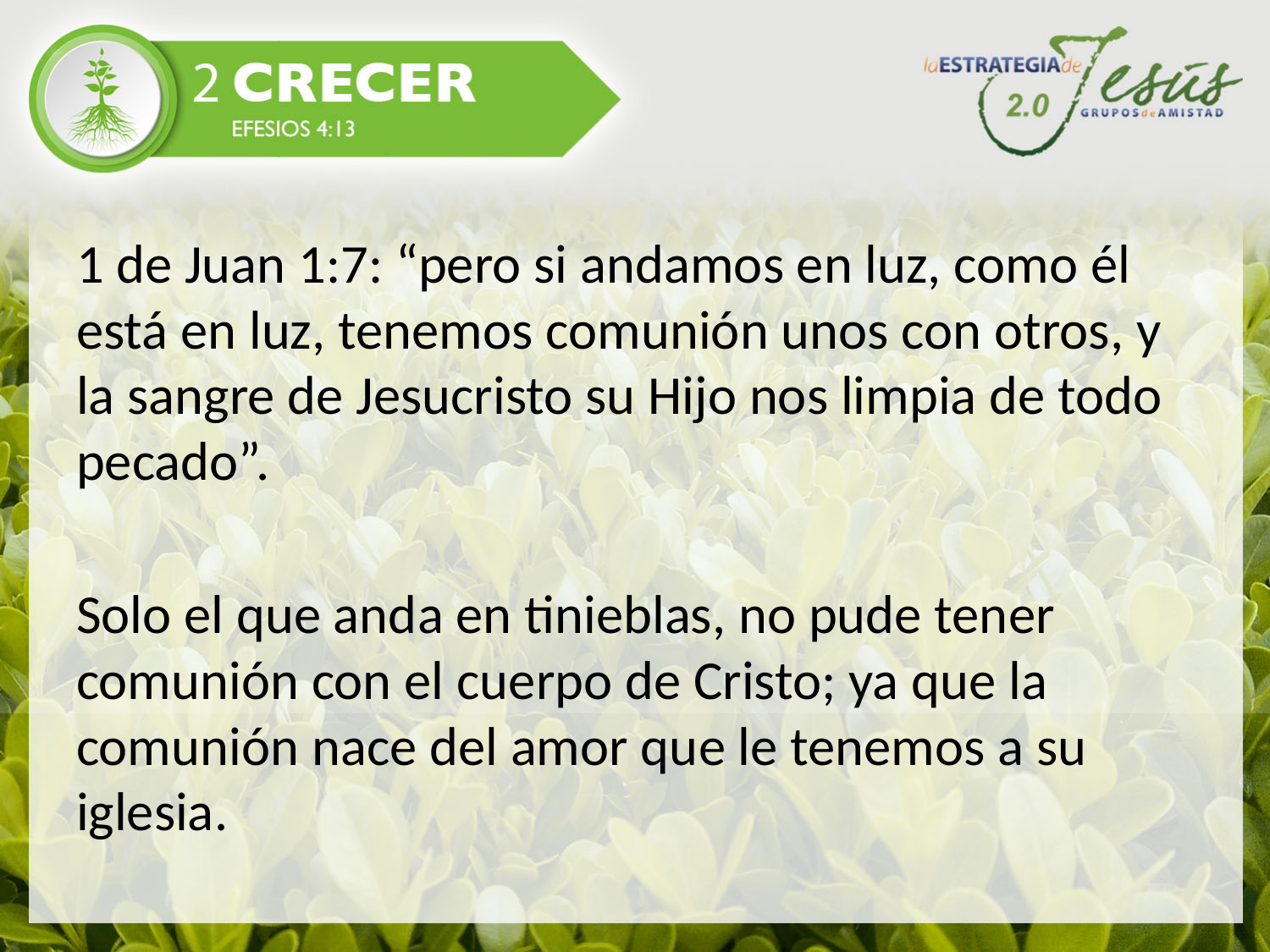

#
1 de Juan 1:7: “pero si andamos en luz, como él está en luz, tenemos comunión unos con otros, y la sangre de Jesucristo su Hijo nos limpia de todo pecado”.

Solo el que anda en tinieblas, no pude tener comunión con el cuerpo de Cristo; ya que la comunión nace del amor que le tenemos a su iglesia.